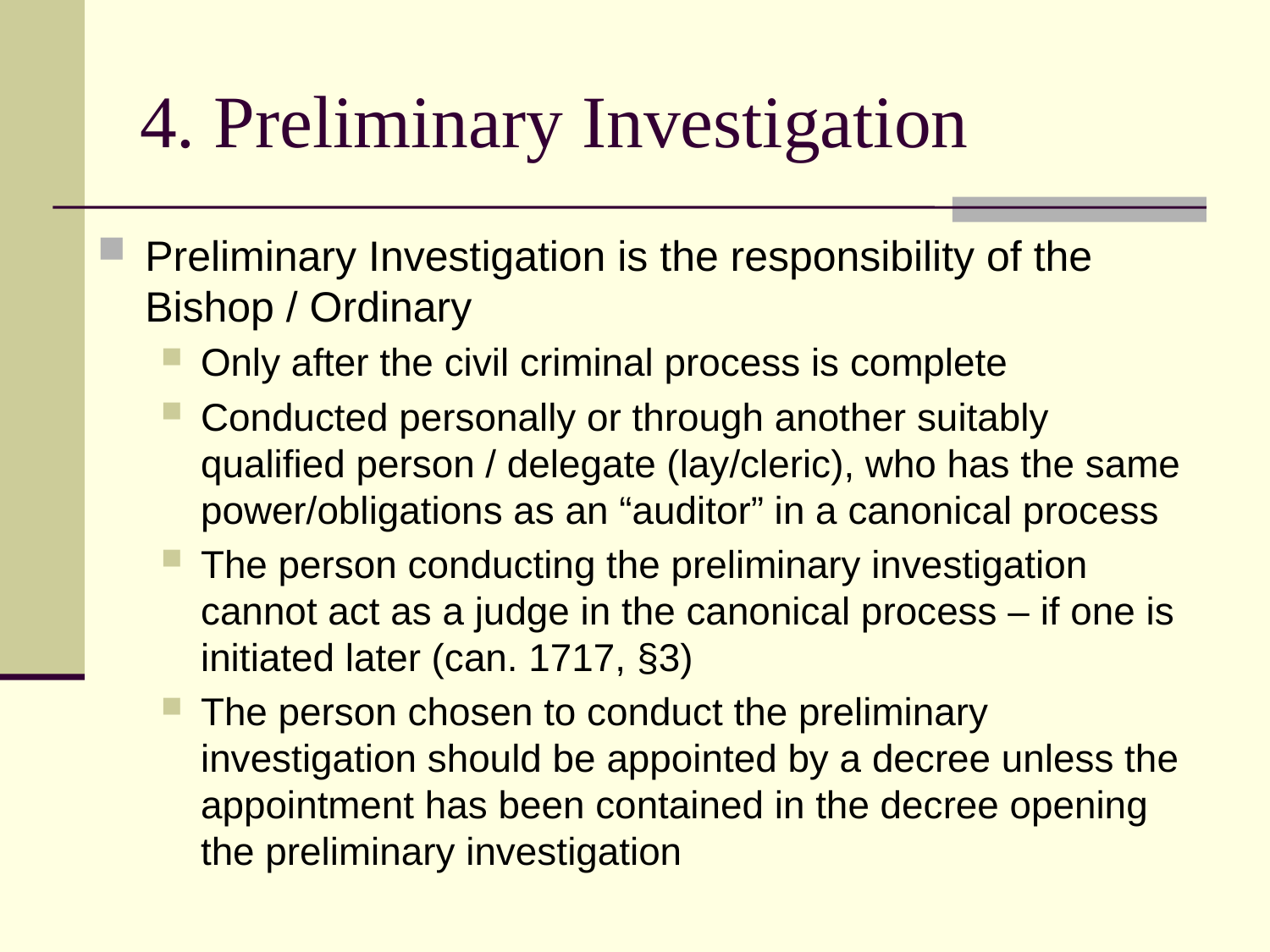

# 4. Preliminary Investigation
Preliminary Investigation is the responsibility of the Bishop / Ordinary
Only after the civil criminal process is complete
Conducted personally or through another suitably qualified person / delegate (lay/cleric), who has the same power/obligations as an “auditor” in a canonical process
The person conducting the preliminary investigation cannot act as a judge in the canonical process – if one is initiated later (can. 1717, §3)
The person chosen to conduct the preliminary investigation should be appointed by a decree unless the appointment has been contained in the decree opening the preliminary investigation